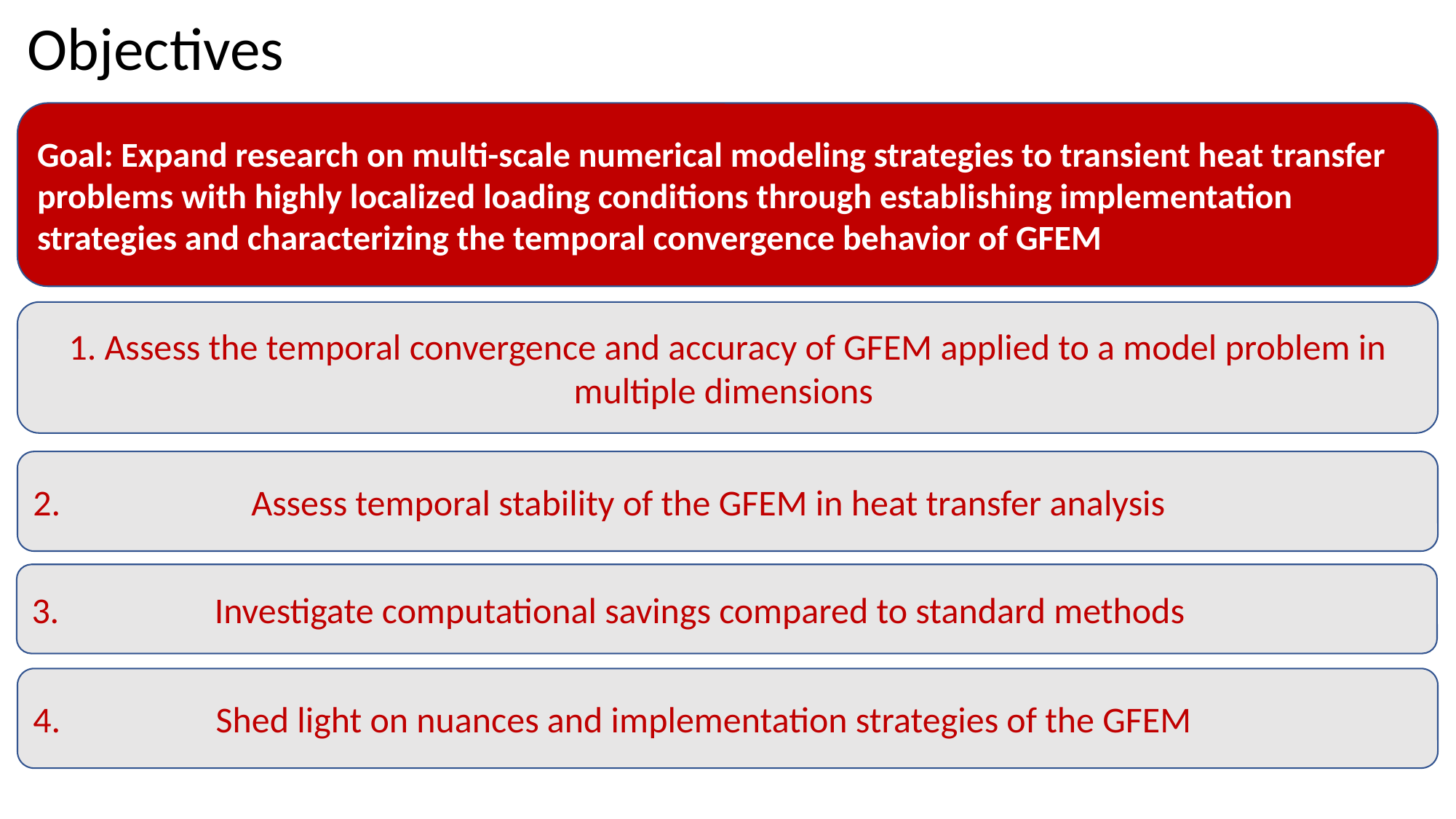

# Objectives
Goal: Expand research on multi-scale numerical modeling strategies to transient heat transfer problems with highly localized loading conditions through establishing implementation strategies and characterizing the temporal convergence behavior of GFEM
1. Assess the temporal convergence and accuracy of GFEM applied to a model problem in multiple dimensions
2.		Assess temporal stability of the GFEM in heat transfer analysis
3. 	         Investigate computational savings compared to standard methods
4. 	         Shed light on nuances and implementation strategies of the GFEM